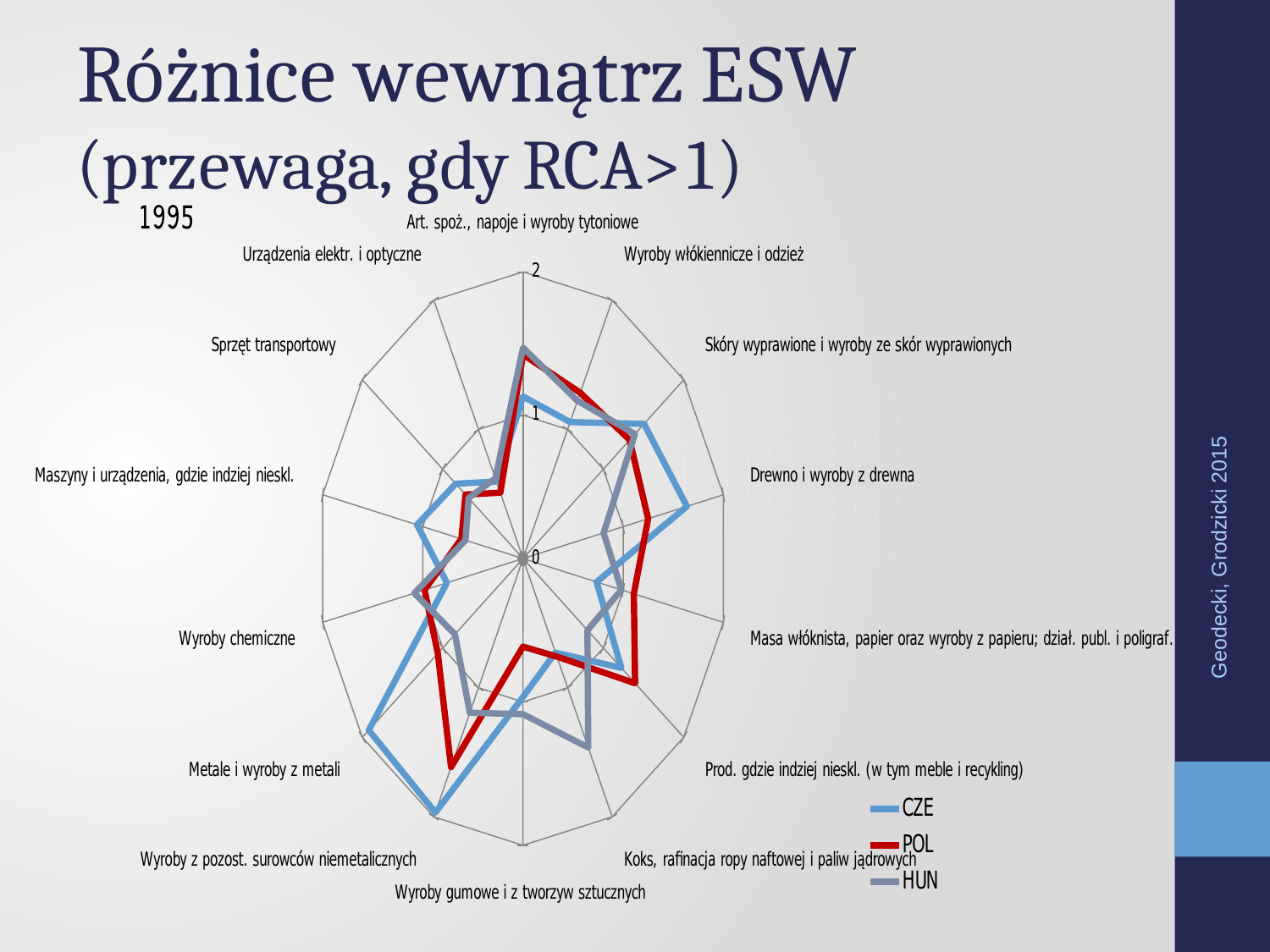

# Różnice wewnątrz ESW 	(przewaga, gdy RCA>1)

### Chart: 1995

| Category | CZE | POL | HUN |
|---|---|---|---|
| Art. spoż., napoje i wyroby tytoniowe | 1.1305050602467983 | 1.423323303635673 | 1.470501974147417 |
| Wyroby włókiennicze i odzież | 1.0566815391257371 | 1.2837430149034572 | 1.2220281897388419 |
| Skóry wyprawione i wyroby ze skór wyprawionych | 1.5066369209290187 | 1.3274433809242105 | 1.3930610692294874 |
| Drewno i wyroby z drewna | 1.6361763951746733 | 1.2491242032150767 | 0.8049512019379343 |
| Masa włóknista, papier oraz wyroby z papieru; dział. publ. i poligraf. | 0.7345469083893061 | 1.1063953006033977 | 0.9819579140173014 |
| Prod. gdzie indziej nieskl. (w tym meble i recykling) | 1.223649110714292 | 1.3950844442956292 | 0.8023601643278717 |
| Koks, rafinacja ropy naftowej i paliw jądrowych  | 0.7277388050585013 | 0.7590617701388771 | 1.4630536862872732 |
| Wyroby gumowe i z tworzyw sztucznych  | 0.9650815800555943 | 0.6147350390445904 | 1.0858006373498772 |
| Wyroby z pozost. surowców niemetalicznych  | 1.966351239745823 | 1.6148104105801442 | 1.1934428589460353 |
| Metale i wyroby z metali | 1.9200406473477103 | 1.0606729077232186 | 0.8478794346524666 |
| Wyroby chemiczne | 0.7602733205628547 | 0.9830581863097406 | 1.0844165339857523 |
| Maszyny i urządzenia, gdzie indziej nieskl. | 1.058938284148037 | 0.615996278547848 | 0.5742396978481885 |
| Sprzęt transportowy  | 0.8370168321835579 | 0.716375595457917 | 0.677918665832432 |
| Urządzenia elektr. i optyczne | 0.5966459121795508 | 0.5100432680787693 | 0.6205001641064516 |
Geodecki, Grodzicki 2015